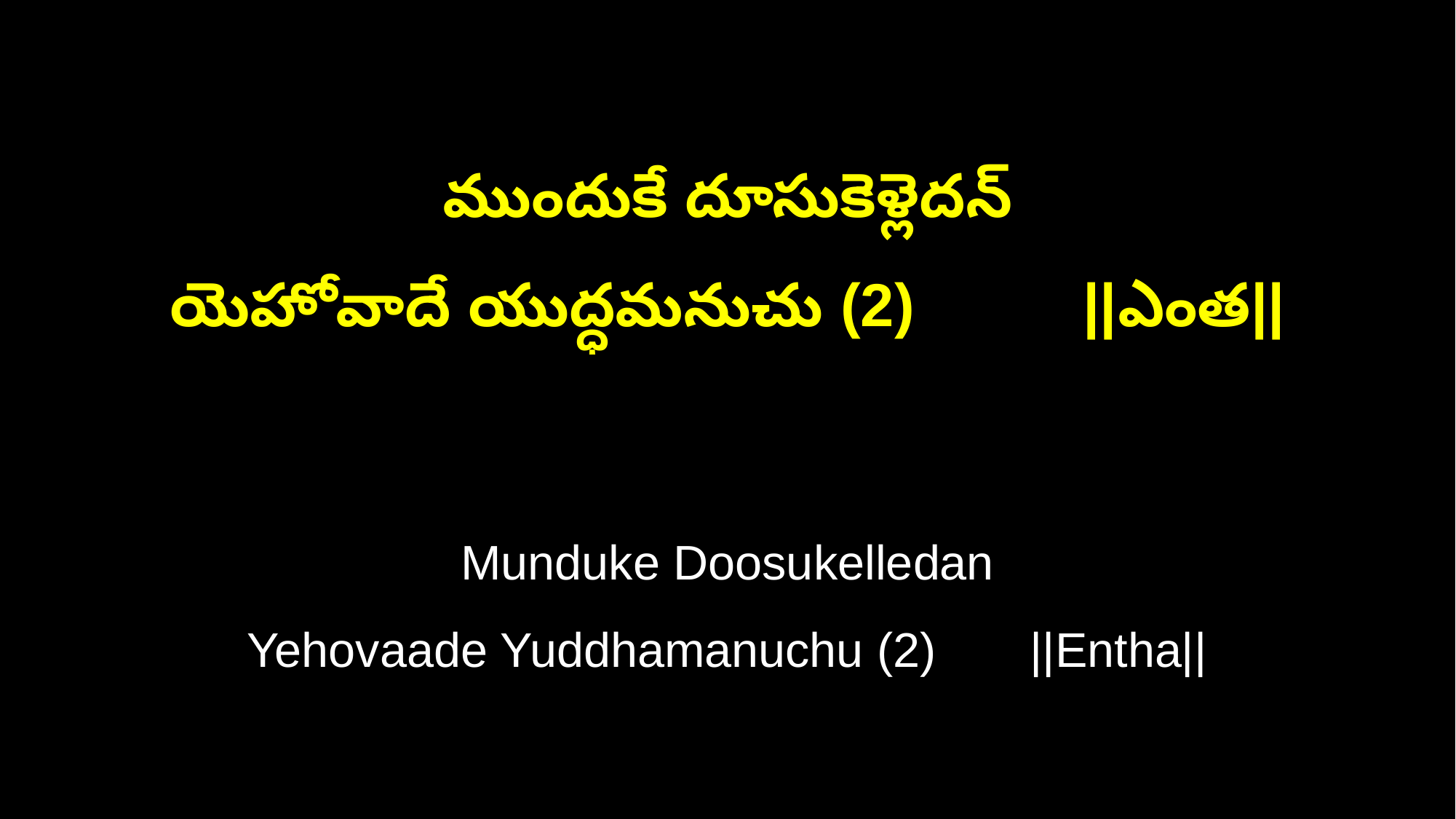

ముందుకే దూసుకెళ్లెదన్
యెహోవాదే యుద్ధమనుచు (2)          ||ఎంత||
Munduke Doosukelledan
Yehovaade Yuddhamanuchu (2)       ||Entha||